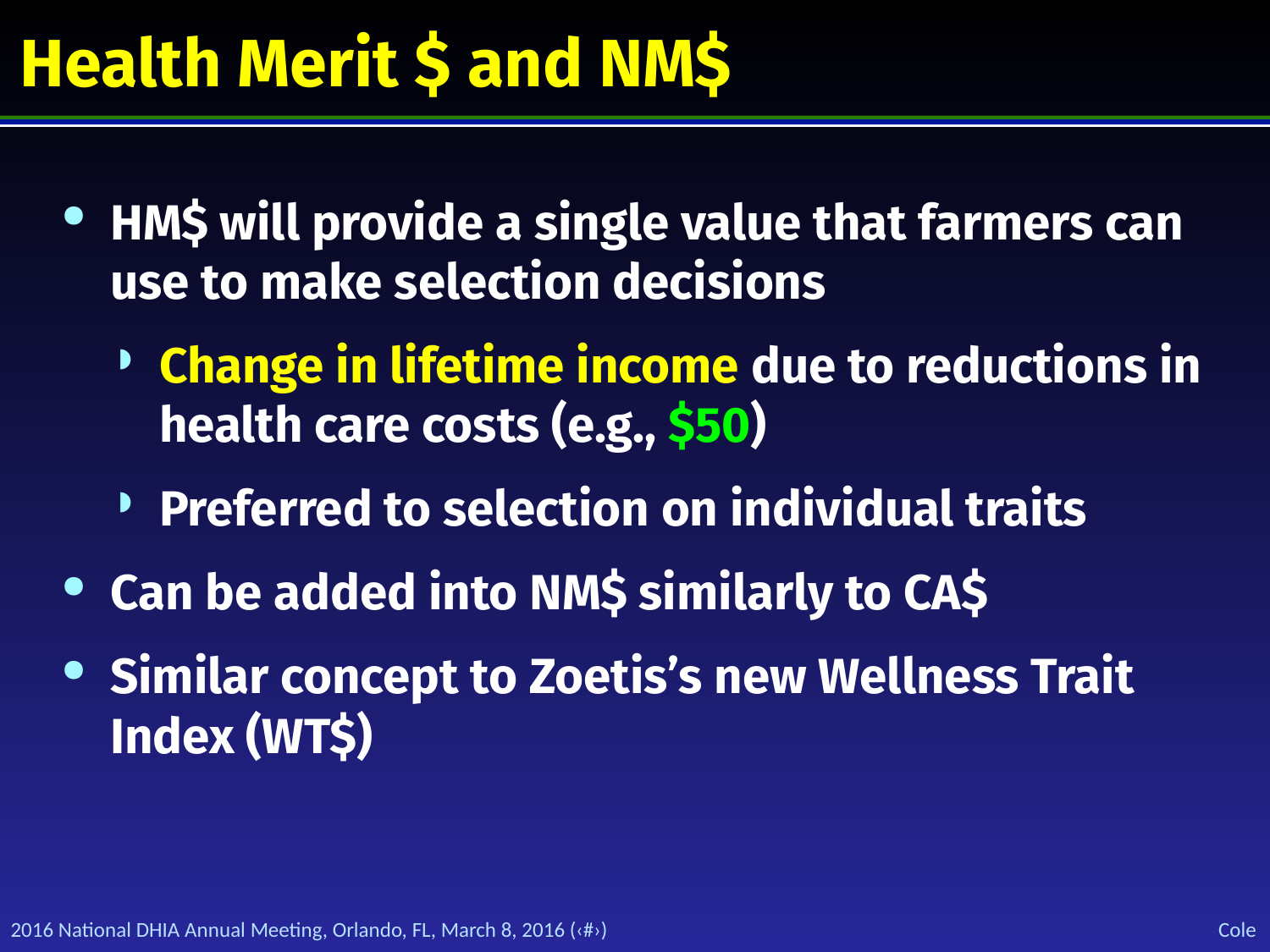

# Health Merit $ and NM$
HM$ will provide a single value that farmers can use to make selection decisions
Change in lifetime income due to reductions in health care costs (e.g., $50)
Preferred to selection on individual traits
Can be added into NM$ similarly to CA$
Similar concept to Zoetis’s new Wellness Trait Index (WT$)